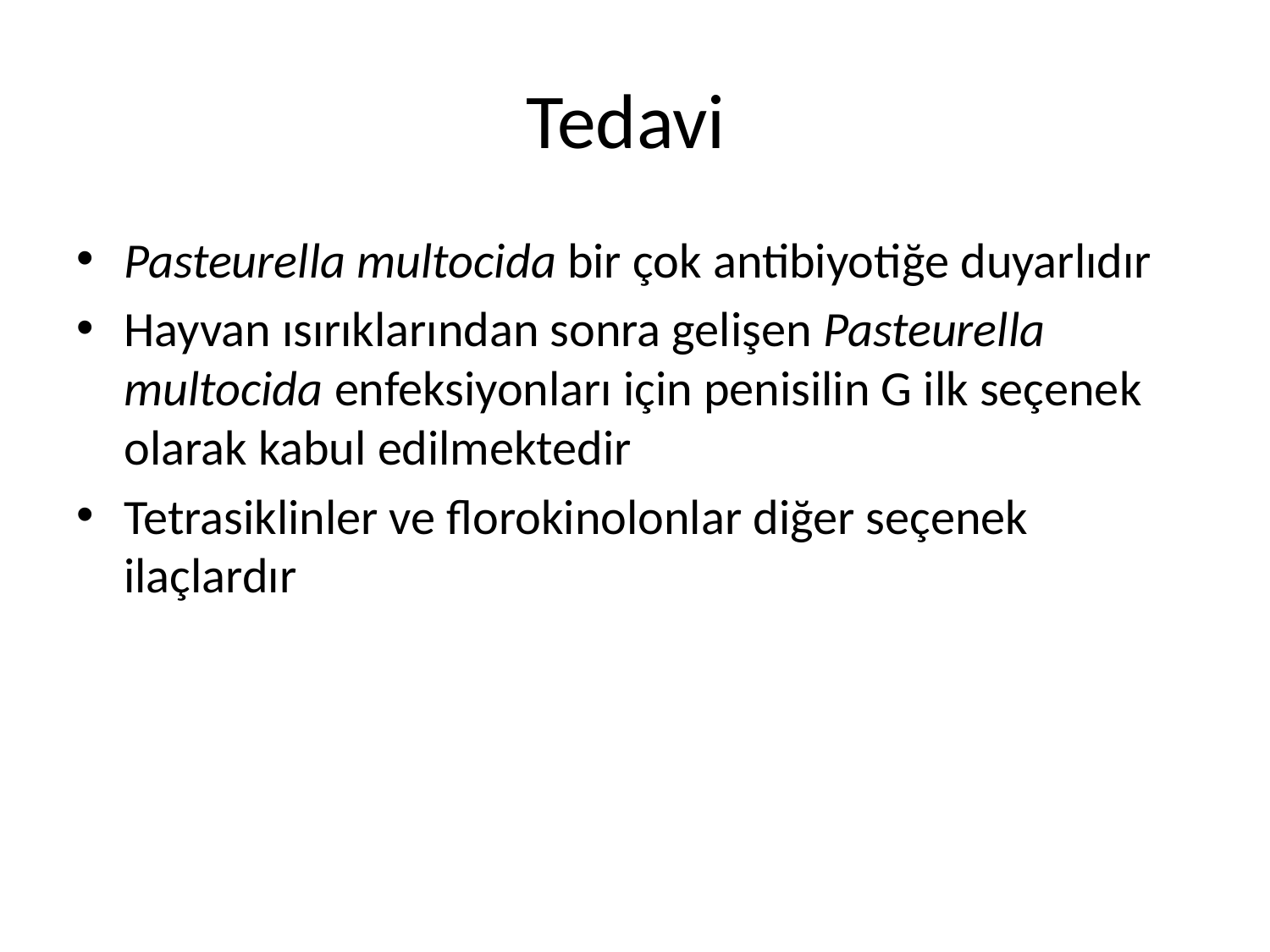

# Tedavi
Pasteurella multocida bir çok antibiyotiğe duyarlıdır
Hayvan ısırıklarından sonra gelişen Pasteurella multocida enfeksiyonları için penisilin G ilk seçenek olarak kabul edilmektedir
Tetrasiklinler ve florokinolonlar diğer seçenek ilaçlardır